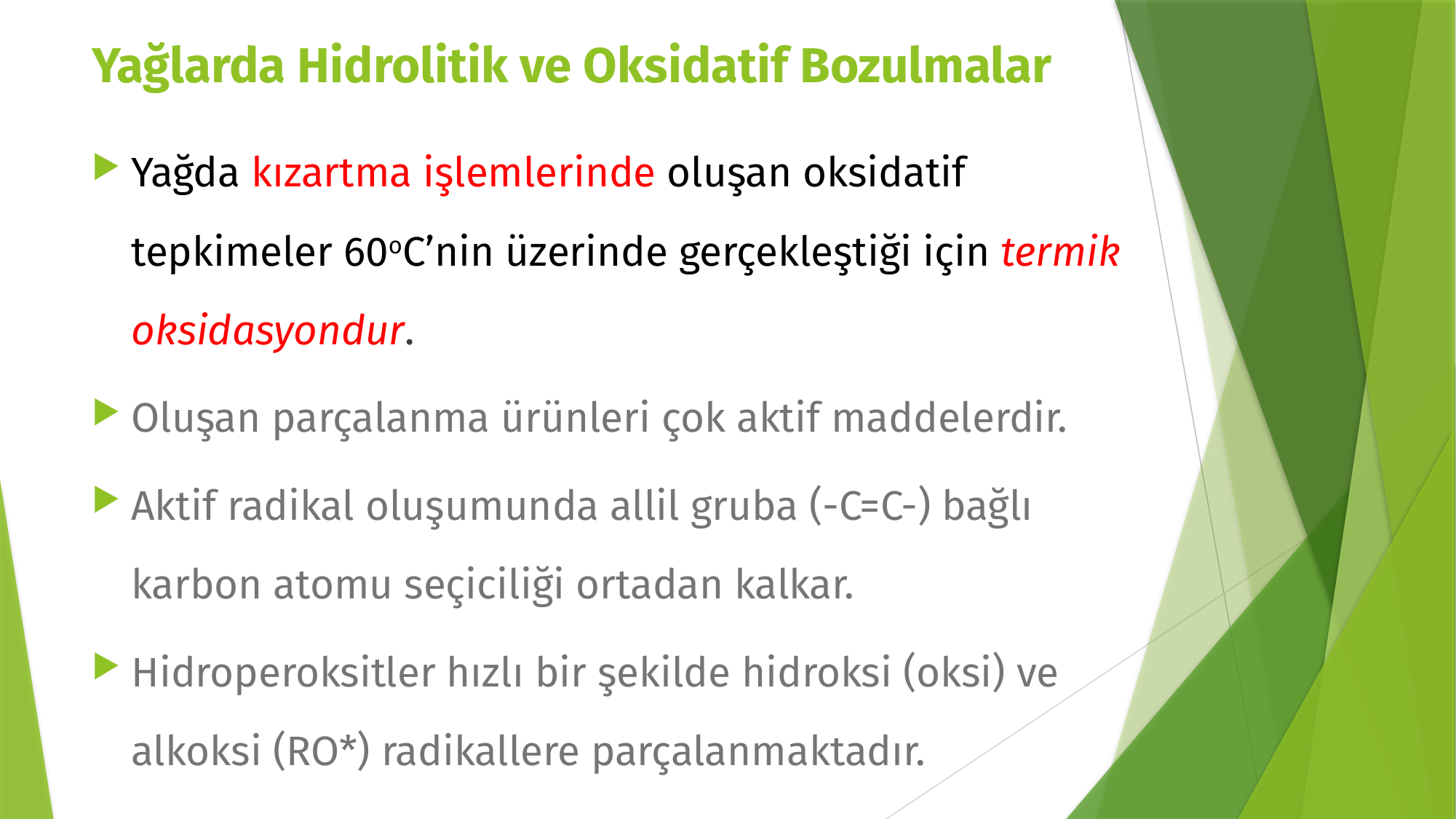

Yağlarda Hidrolitik ve Oksidatif Bozulmalar
Yağda kızartma işlemlerinde oluşan oksidatif tepkimeler 60oC’nin üzerinde gerçekleştiği için termik oksidasyondur.
Oluşan parçalanma ürünleri çok aktif maddelerdir.
Aktif radikal oluşumunda allil gruba (-C=C-) bağlı karbon atomu seçiciliği ortadan kalkar.
Hidroperoksitler hızlı bir şekilde hidroksi (oksi) ve alkoksi (RO*) radikallere parçalanmaktadır.